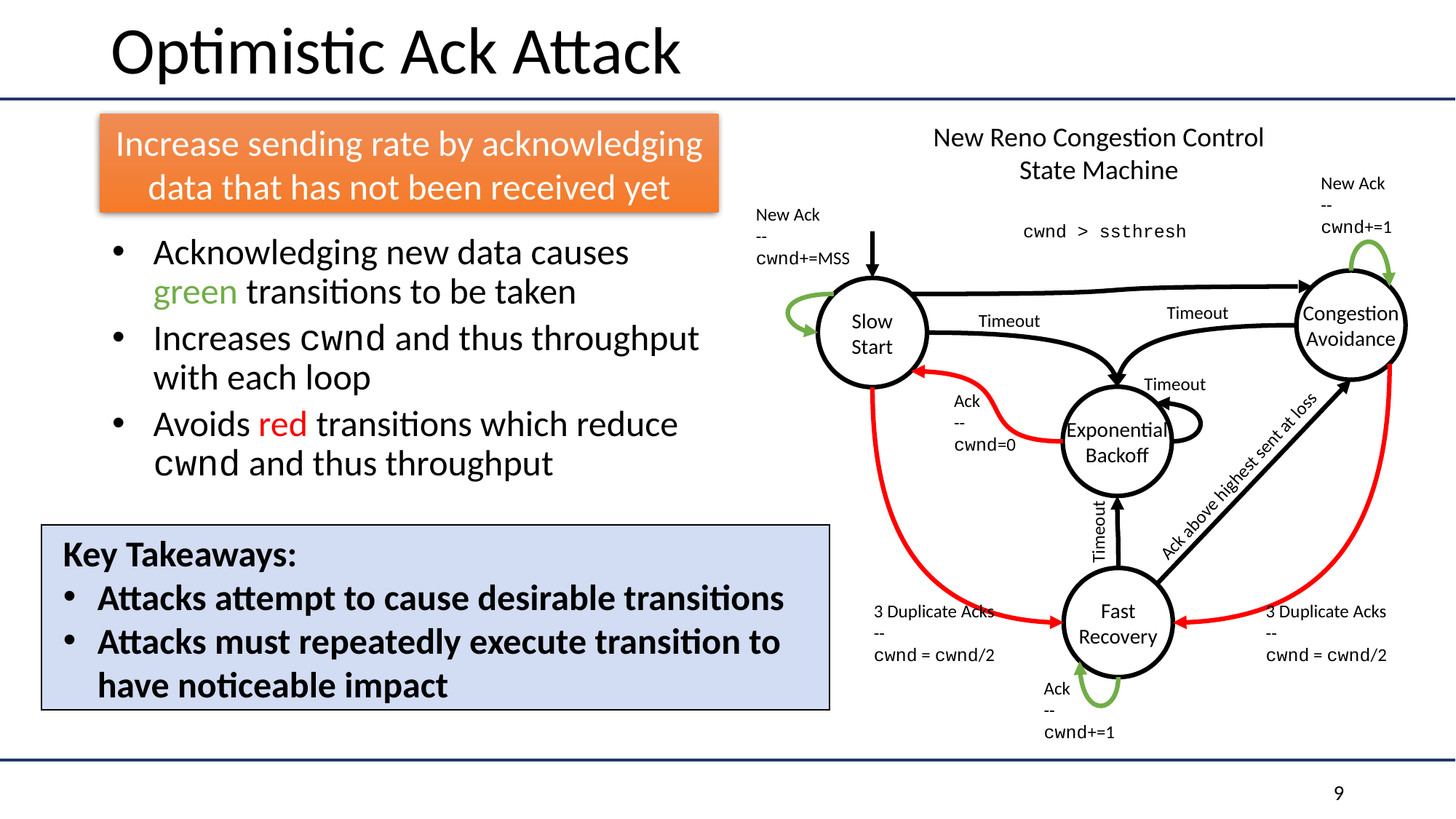

# Optimistic Ack Attack
New Reno Congestion Control
State Machine
Increase sending rate by acknowledging data that has not been received yet
New Ack
--
cwnd+=1
New Ack
--
cwnd+=MSS
cwnd > ssthresh
Acknowledging new data causes green transitions to be taken
Increases cwnd and thus throughput with each loop
Avoids red transitions which reduce cwnd and thus throughput
Congestion
Avoidance
Slow
Start
Timeout
Timeout
Timeout
Ack
--
cwnd=0
Exponential
Backoff
Ack above highest sent at loss
Timeout
Key Takeaways:
Attacks attempt to cause desirable transitions
Attacks must repeatedly execute transition to have noticeable impact
Fast
Recovery
3 Duplicate Acks
--
cwnd = cwnd/2
3 Duplicate Acks
--
cwnd = cwnd/2
Ack
--
cwnd+=1
9